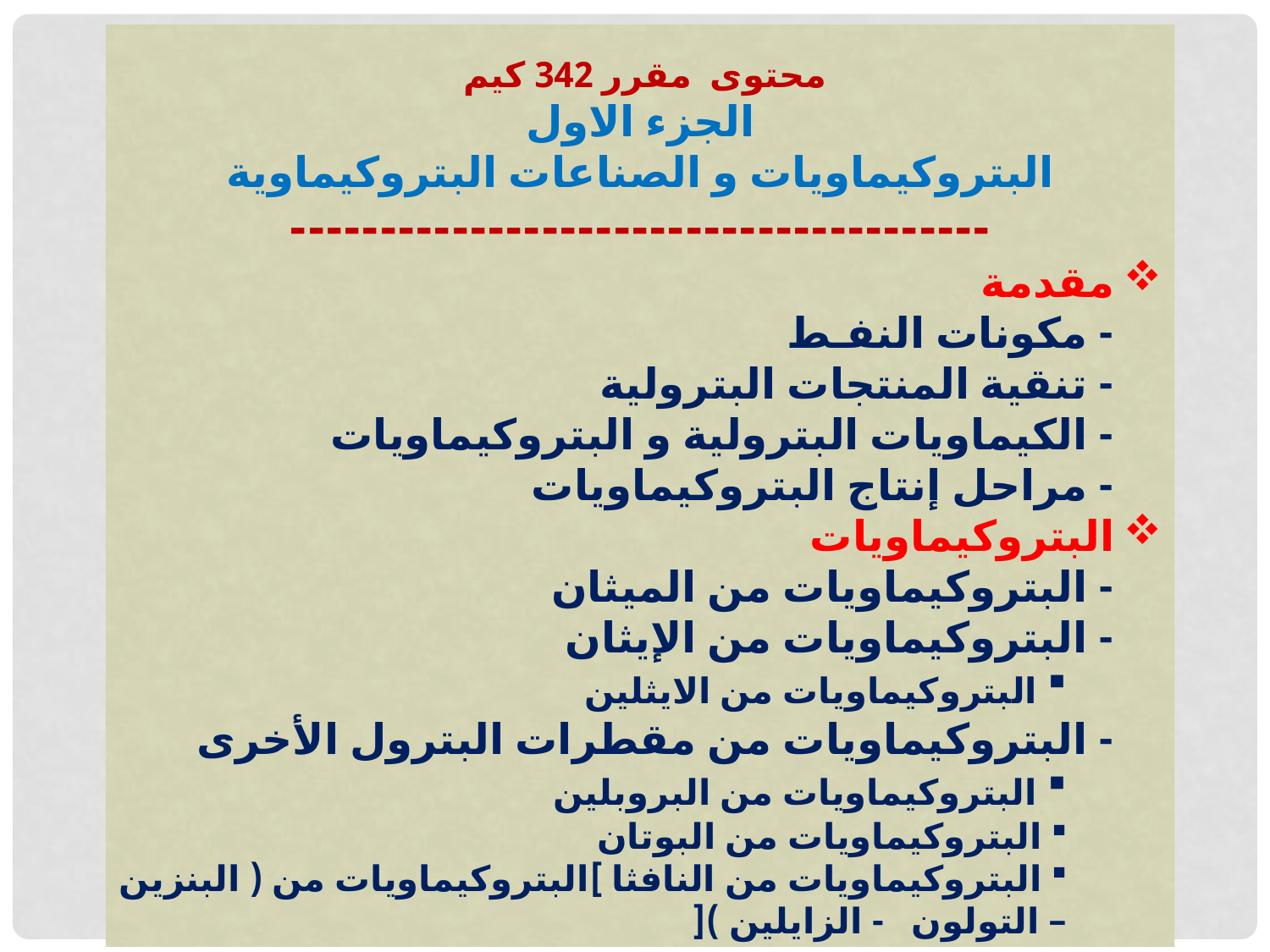

محتوى  مقرر 342 كيم
الجزء الاول
البتروكيماويات و الصناعات البتروكيماوية
---------------------------------------
مقدمة
- مكونات النفـط
- تنقية المنتجات البترولية
- الكيماويات البترولية و البتروكيماويات
- مراحل إنتاج البتروكيماويات
البتروكيماويات
- البتروكيماويات من الميثان
- البتروكيماويات من الإيثان
 البتروكيماويات من الايثلين
- البتروكيماويات من مقطرات البترول الأخرى
 البتروكيماويات من البروبلين
 البتروكيماويات من البوتان
 البتروكيماويات من النافثا ]البتروكيماويات من ( البنزين – التولون   - الزايلين )[